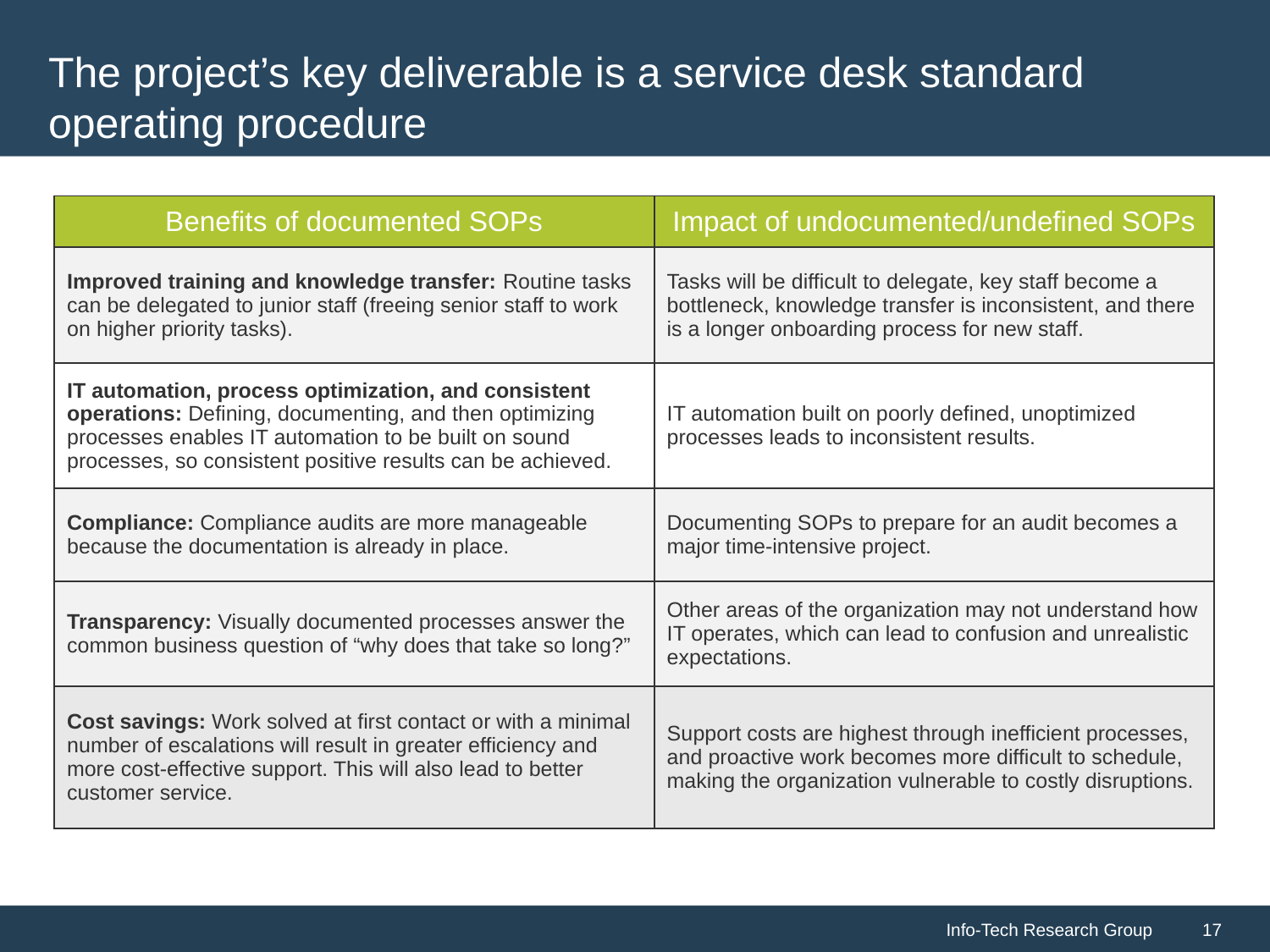

# The project’s key deliverable is a service desk standard operating procedure
| Benefits of documented SOPs | Impact of undocumented/undefined SOPs |
| --- | --- |
| Improved training and knowledge transfer: Routine tasks can be delegated to junior staff (freeing senior staff to work on higher priority tasks). | Tasks will be difficult to delegate, key staff become a bottleneck, knowledge transfer is inconsistent, and there is a longer onboarding process for new staff. |
| IT automation, process optimization, and consistent operations: Defining, documenting, and then optimizing processes enables IT automation to be built on sound processes, so consistent positive results can be achieved. | IT automation built on poorly defined, unoptimized processes leads to inconsistent results. |
| Compliance: Compliance audits are more manageable because the documentation is already in place. | Documenting SOPs to prepare for an audit becomes a major time-intensive project. |
| Transparency: Visually documented processes answer the common business question of “why does that take so long?” | Other areas of the organization may not understand how IT operates, which can lead to confusion and unrealistic expectations. |
| Cost savings: Work solved at first contact or with a minimal number of escalations will result in greater efficiency and more cost-effective support. This will also lead to better customer service. | Support costs are highest through inefficient processes, and proactive work becomes more difficult to schedule, making the organization vulnerable to costly disruptions. |